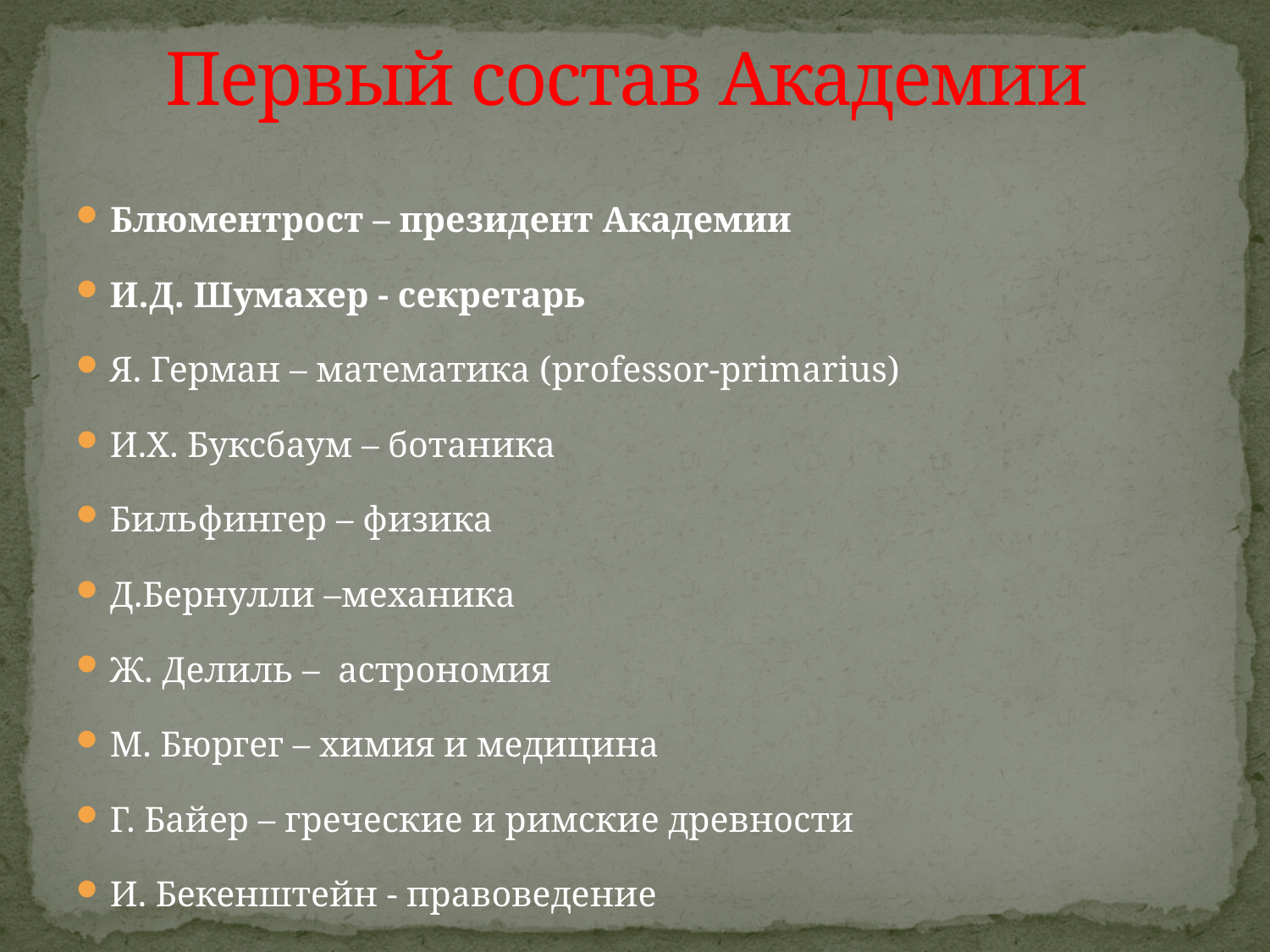

# Первый состав Академии
Блюментрост – президент Академии
И.Д. Шумахер - секретарь
Я. Герман – математика (professor-primarius)
И.Х. Буксбаум – ботаника
Бильфингер – физика
Д.Бернулли –механика
Ж. Делиль –  астрономия
М. Бюргег – химия и медицина
Г. Байер – греческие и римские древности
И. Бекенштейн - правоведение